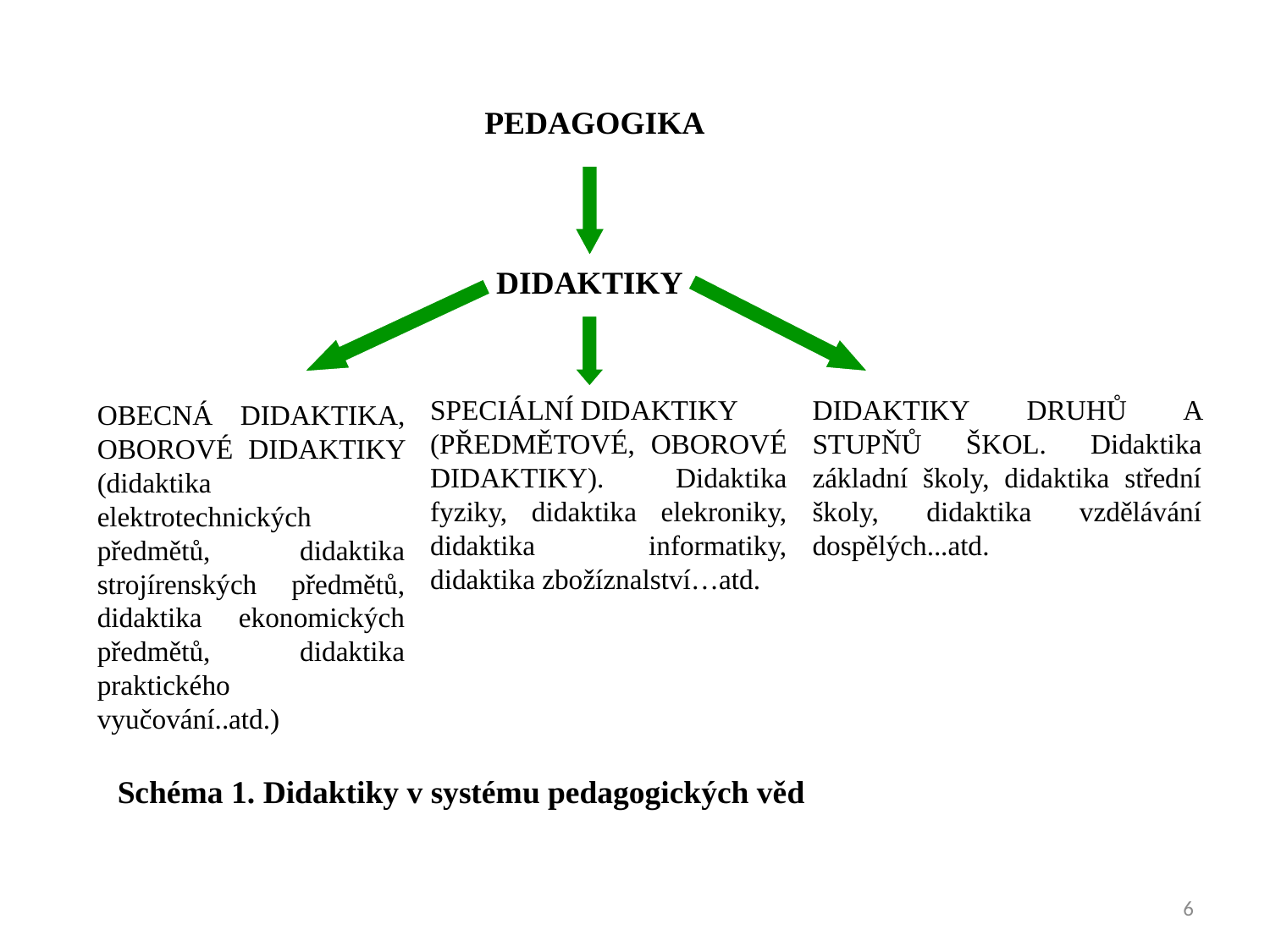

PEDAGOGIKA

DIDAKTIKY

DIDAKTIKY DRUHŮ A STUPŇŮ ŠKOL. Didaktika základní školy, didaktika střední školy, didaktika vzdělávání dospělých...atd.
SPECIÁLNÍ DIDAKTIKY
(PŘEDMĚTOVÉ, OBOROVÉ DIDAKTIKY). Didaktika fyziky, didaktika elekroniky, didaktika informatiky, didaktika zbožíznalství…atd.
OBECNÁ DIDAKTIKA, OBOROVÉ DIDAKTIKY (didaktika elektrotechnických předmětů, didaktika strojírenských předmětů, didaktika  ekonomických předmětů, didaktika praktického vyučování..atd.)
Schéma 1. Didaktiky v systému pedagogických věd
6